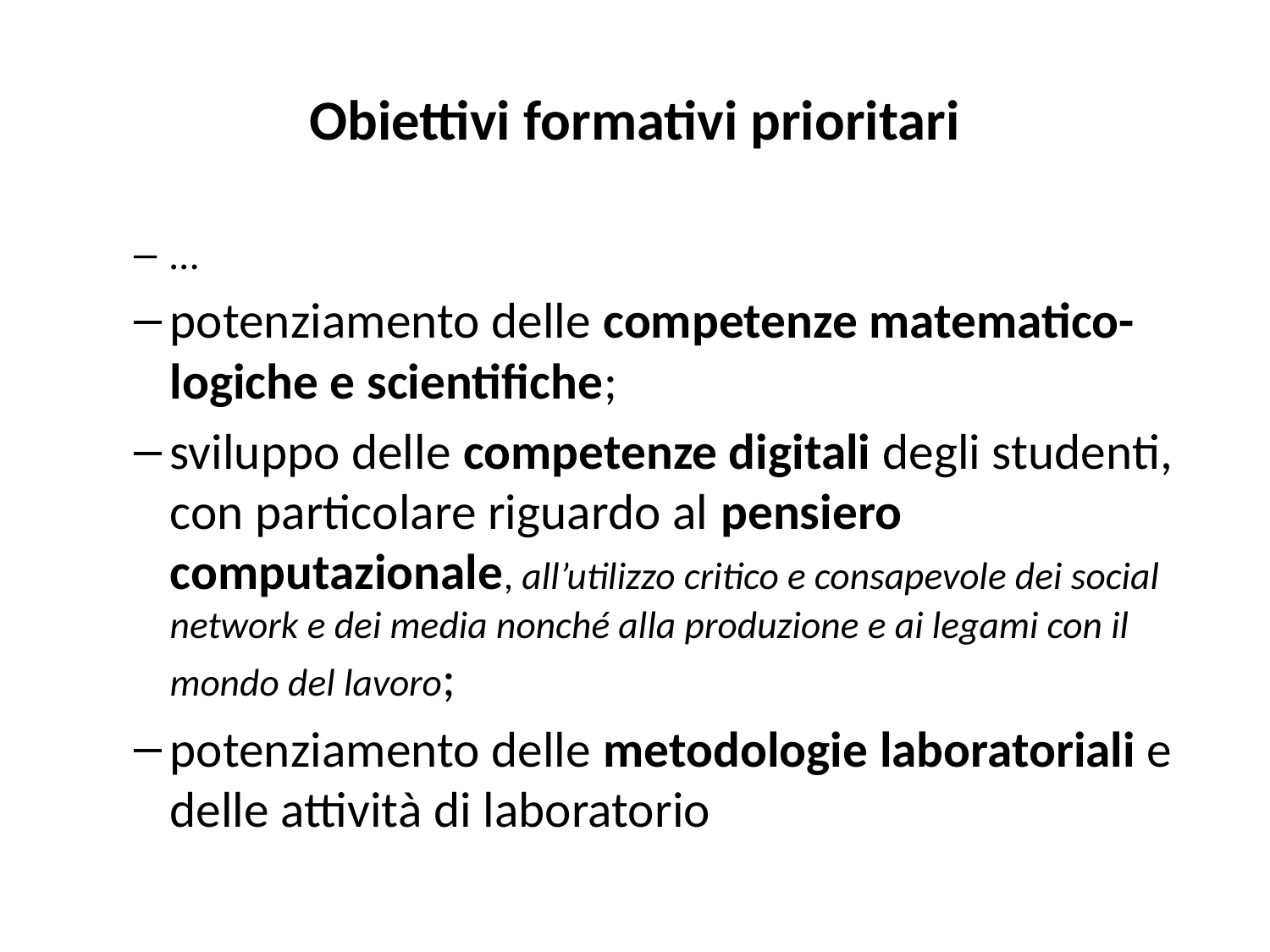

# Obiettivi formativi prioritari
…
potenziamento delle competenze matematico-logiche e scientifiche;
sviluppo delle competenze digitali degli studenti, con particolare riguardo al pensiero computazionale, all’utilizzo critico e consapevole dei social network e dei media nonché alla produzione e ai legami con il mondo del lavoro;
potenziamento delle metodologie laboratoriali e delle attività di laboratorio